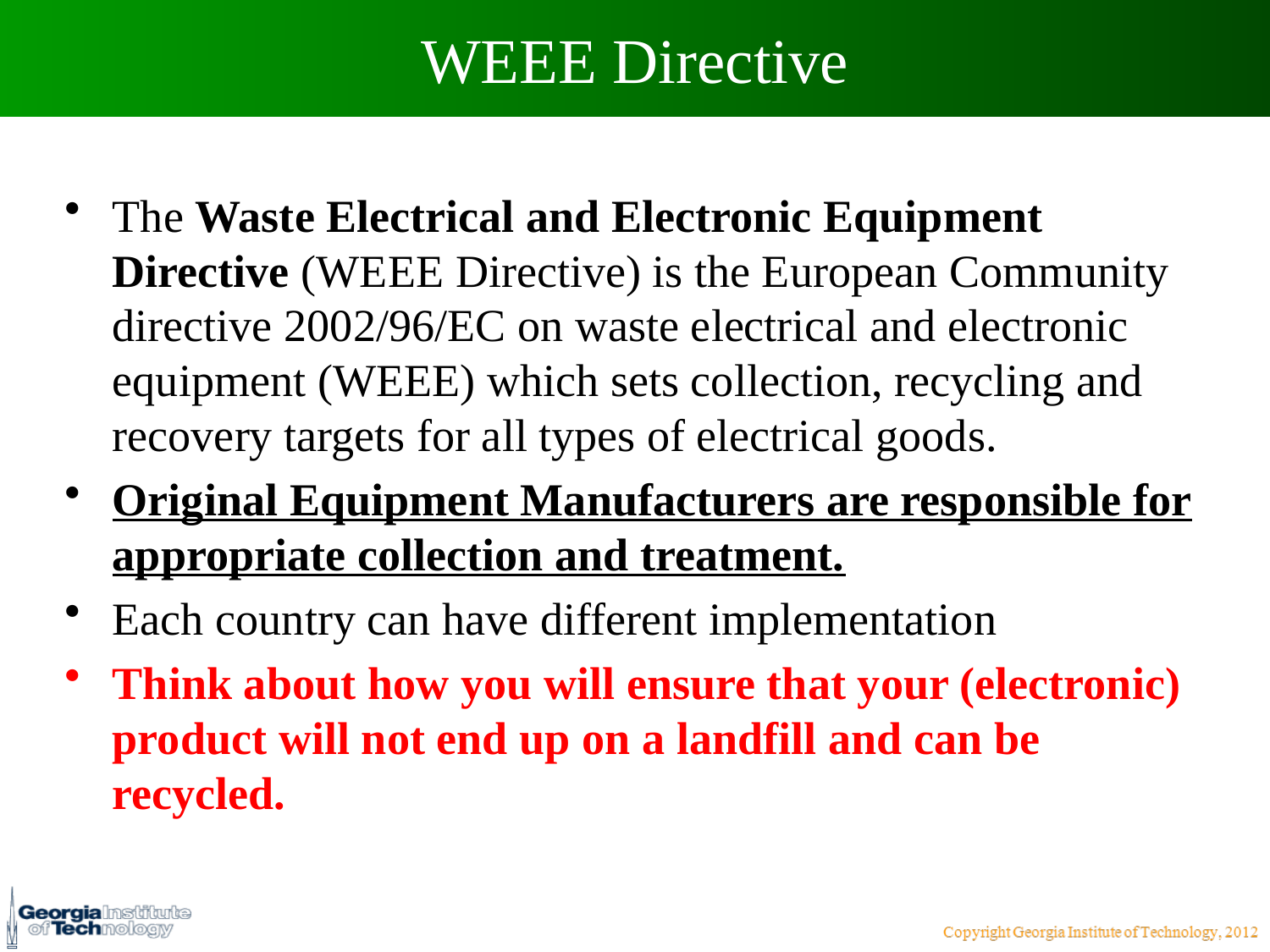

# WEEE Directive
The Waste Electrical and Electronic Equipment Directive (WEEE Directive) is the European Community directive 2002/96/EC on waste electrical and electronic equipment (WEEE) which sets collection, recycling and recovery targets for all types of electrical goods.
Original Equipment Manufacturers are responsible for appropriate collection and treatment.
Each country can have different implementation
Think about how you will ensure that your (electronic) product will not end up on a landfill and can be recycled.